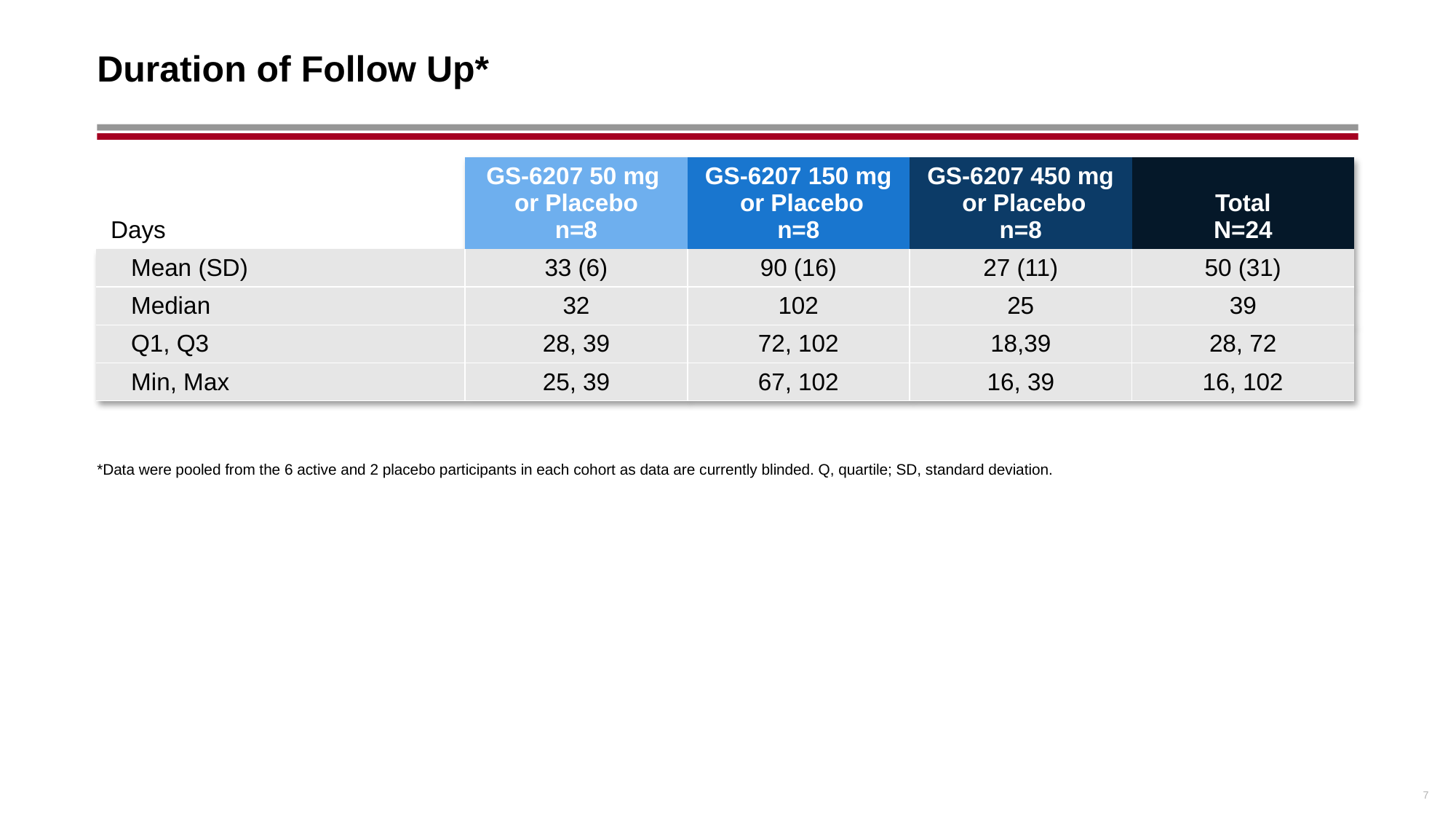

# Duration of Follow Up*
| Days | GS-6207 50 mg or Placebo n=8 | GS-6207 150 mg or Placebo n=8 | GS-6207 450 mg or Placebo n=8 | Total N=24 |
| --- | --- | --- | --- | --- |
| Mean (SD) | 33 (6) | 90 (16) | 27 (11) | 50 (31) |
| Median | 32 | 102 | 25 | 39 |
| Q1, Q3 | 28, 39 | 72, 102 | 18,39 | 28, 72 |
| Min, Max | 25, 39 | 67, 102 | 16, 39 | 16, 102 |
*Data were pooled from the 6 active and 2 placebo participants in each cohort as data are currently blinded. Q, quartile; SD, standard deviation.
7